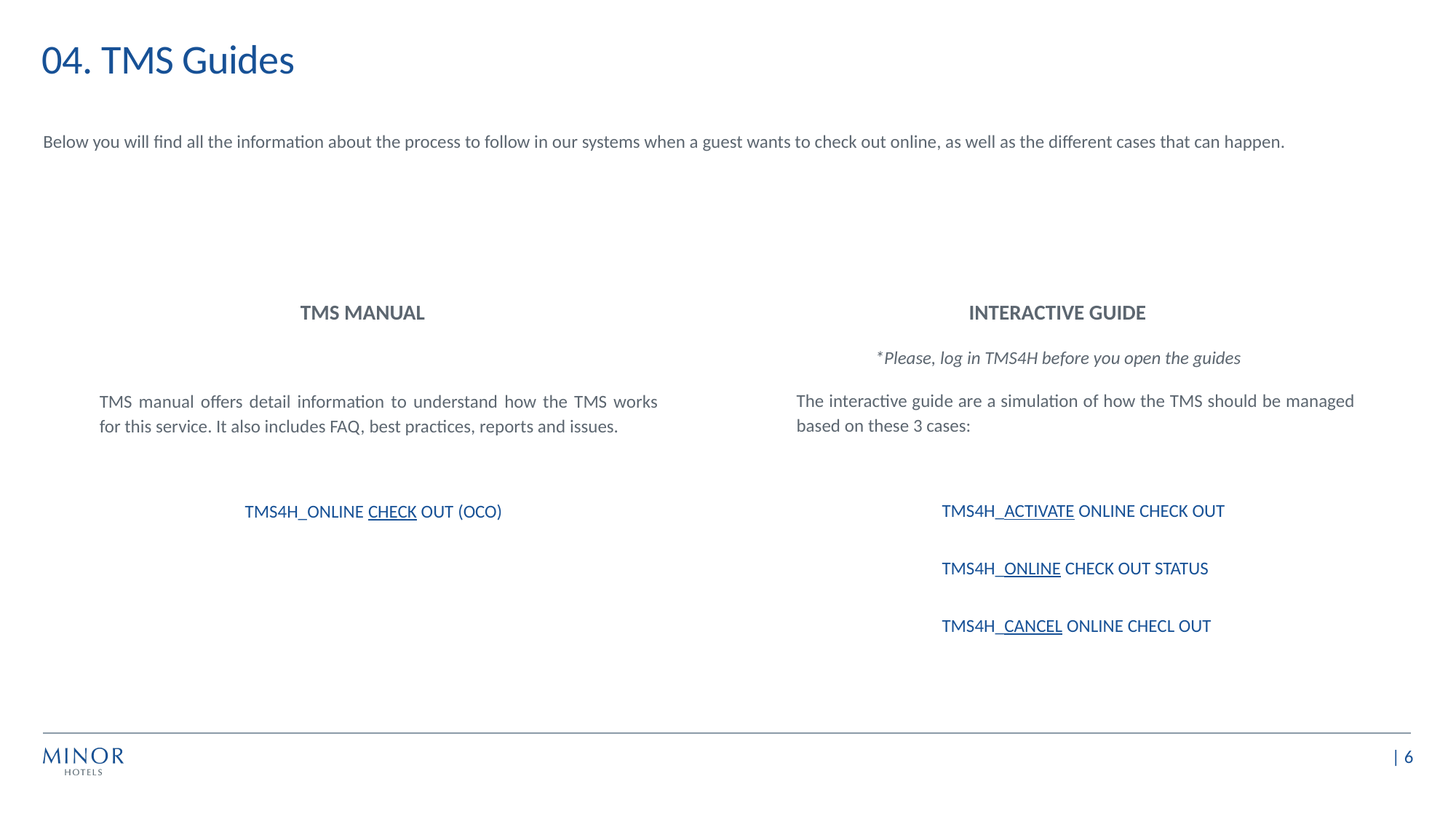

# 04. TMS Guides
Below you will find all the information about the process to follow in our systems when a guest wants to check out online, as well as the different cases that can happen.
TMS MANUAL
INTERACTIVE GUIDE
*Please, log in TMS4H before you open the guides
The interactive guide are a simulation of how the TMS should be managed based on these 3 cases:
TMS manual offers detail information to understand how the TMS works for this service. It also includes FAQ, best practices, reports and issues.
TMS4H_ACTIVATE ONLINE CHECK OUT
TMS4H_ONLINE CHECK OUT (OCO)
TMS4H_ONLINE CHECK OUT STATUS
TMS4H_CANCEL ONLINE CHECL OUT